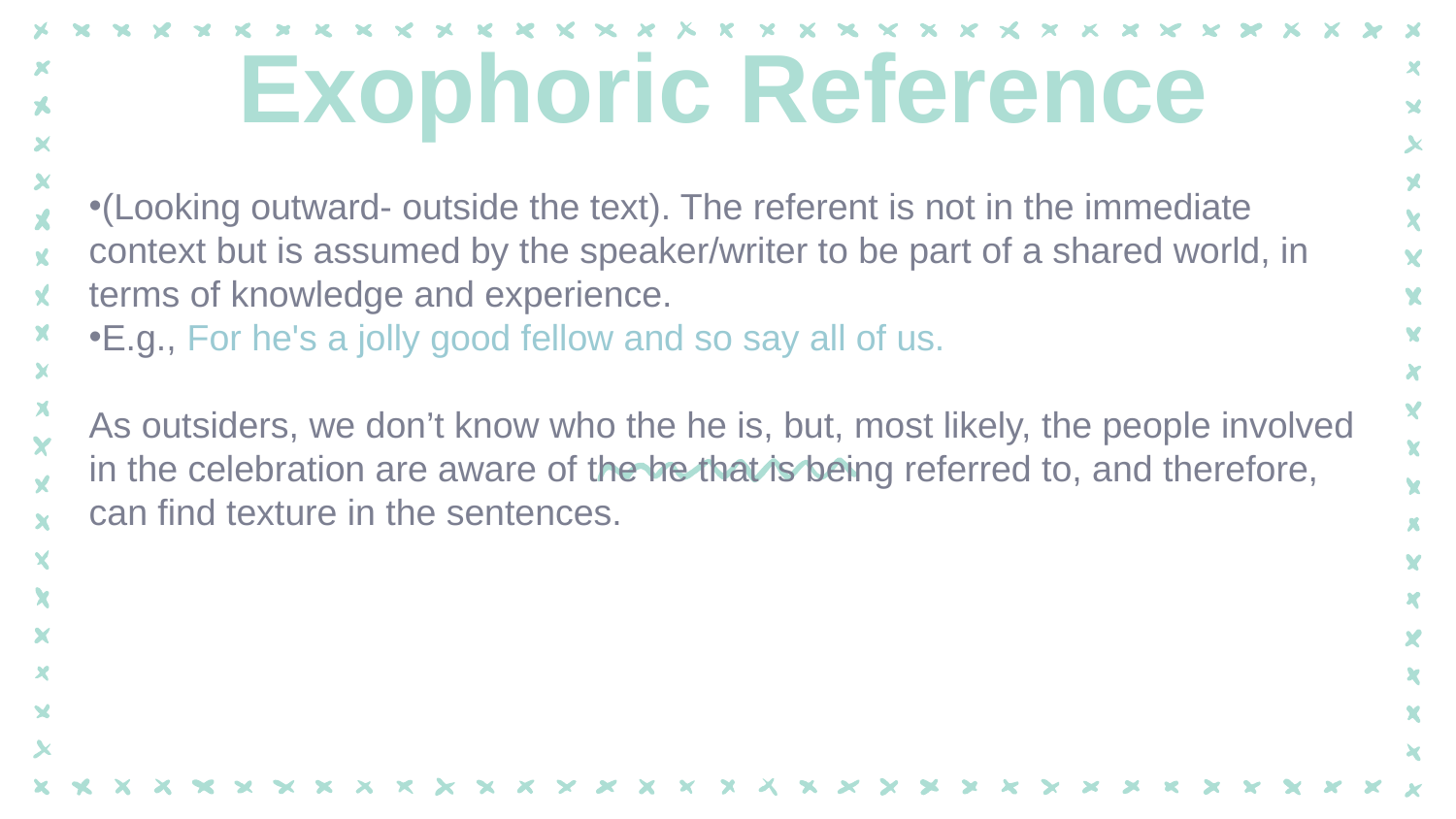

# Exophoric Reference
(Looking outward- outside the text). The referent is not in the immediate context but is assumed by the speaker/writer to be part of a shared world, in terms of knowledge and experience.
E.g., For he's a jolly good fellow and so say all of us.

As outsiders, we don’t know who the he is, but, most likely, the people involved in the celebration are aware of the he that is being referred to, and therefore, can find texture in the sentences.